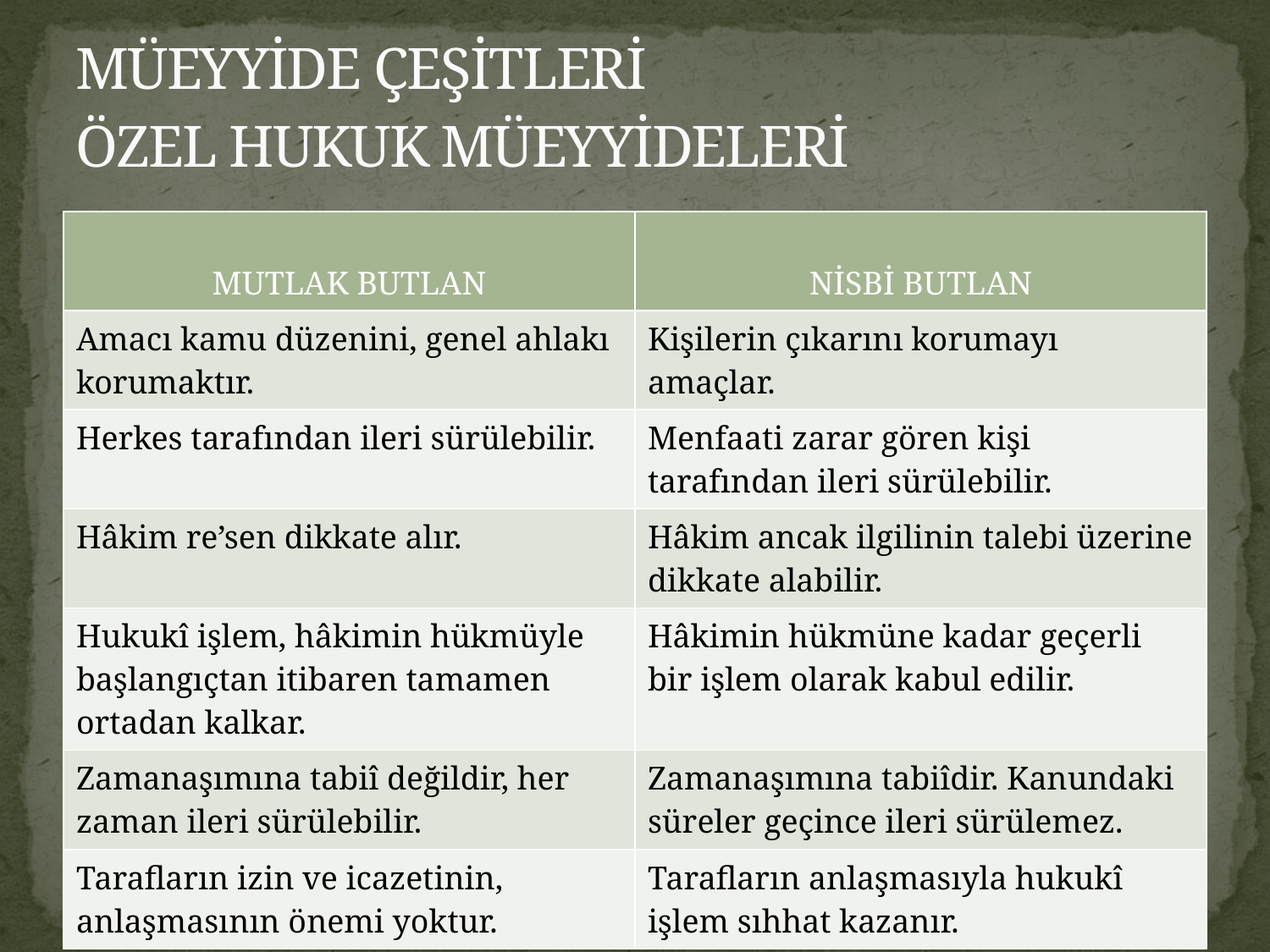

# MÜEYYİDE ÇEŞİTLERİ ÖZEL HUKUK MÜEYYİDELERİ
| MUTLAK BUTLAN | NİSBİ BUTLAN |
| --- | --- |
| Amacı kamu düzenini, genel ahlakı korumaktır. | Kişilerin çıkarını korumayı amaçlar. |
| Herkes tarafından ileri sürülebilir. | Menfaati zarar gören kişi tarafından ileri sürülebilir. |
| Hâkim re’sen dikkate alır. | Hâkim ancak ilgilinin talebi üzerine dikkate alabilir. |
| Hukukî işlem, hâkimin hükmüyle başlangıçtan itibaren tamamen ortadan kalkar. | Hâkimin hükmüne kadar geçerli bir işlem olarak kabul edilir. |
| Zamanaşımına tabiî değildir, her zaman ileri sürülebilir. | Zamanaşımına tabiîdir. Kanundaki süreler geçince ileri sürülemez. |
| Tarafların izin ve icazetinin, anlaşmasının önemi yoktur. | Tarafların anlaşmasıyla hukukî işlem sıhhat kazanır. |